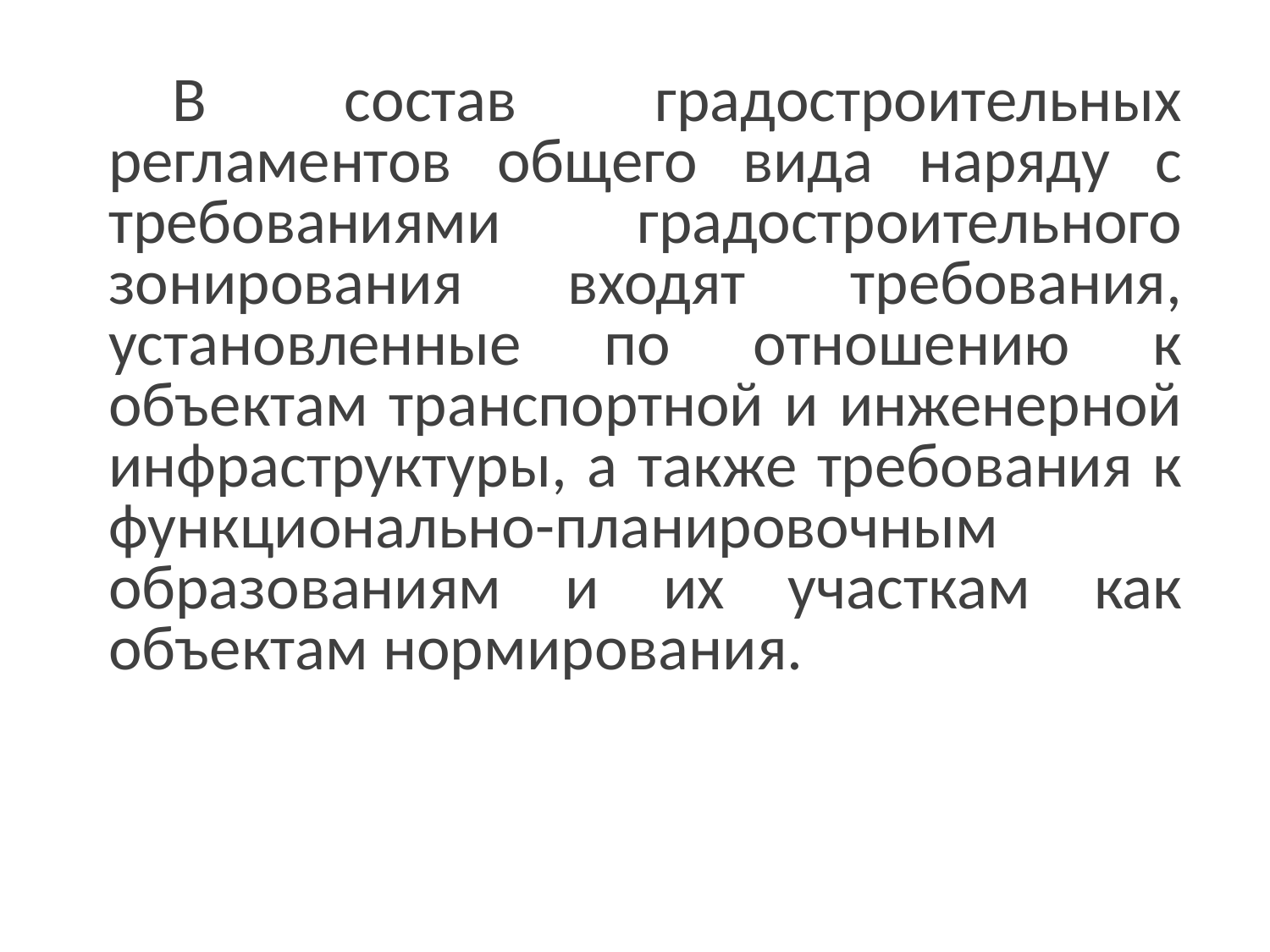

В состав градостроительных регламентов общего вида наряду с требованиями градостроительного зонирования входят требования, установленные по отношению к объектам транспортной и инженерной инфраструктуры, а также требования к функционально-планировочным образованиям и их участкам как объектам нормирования.